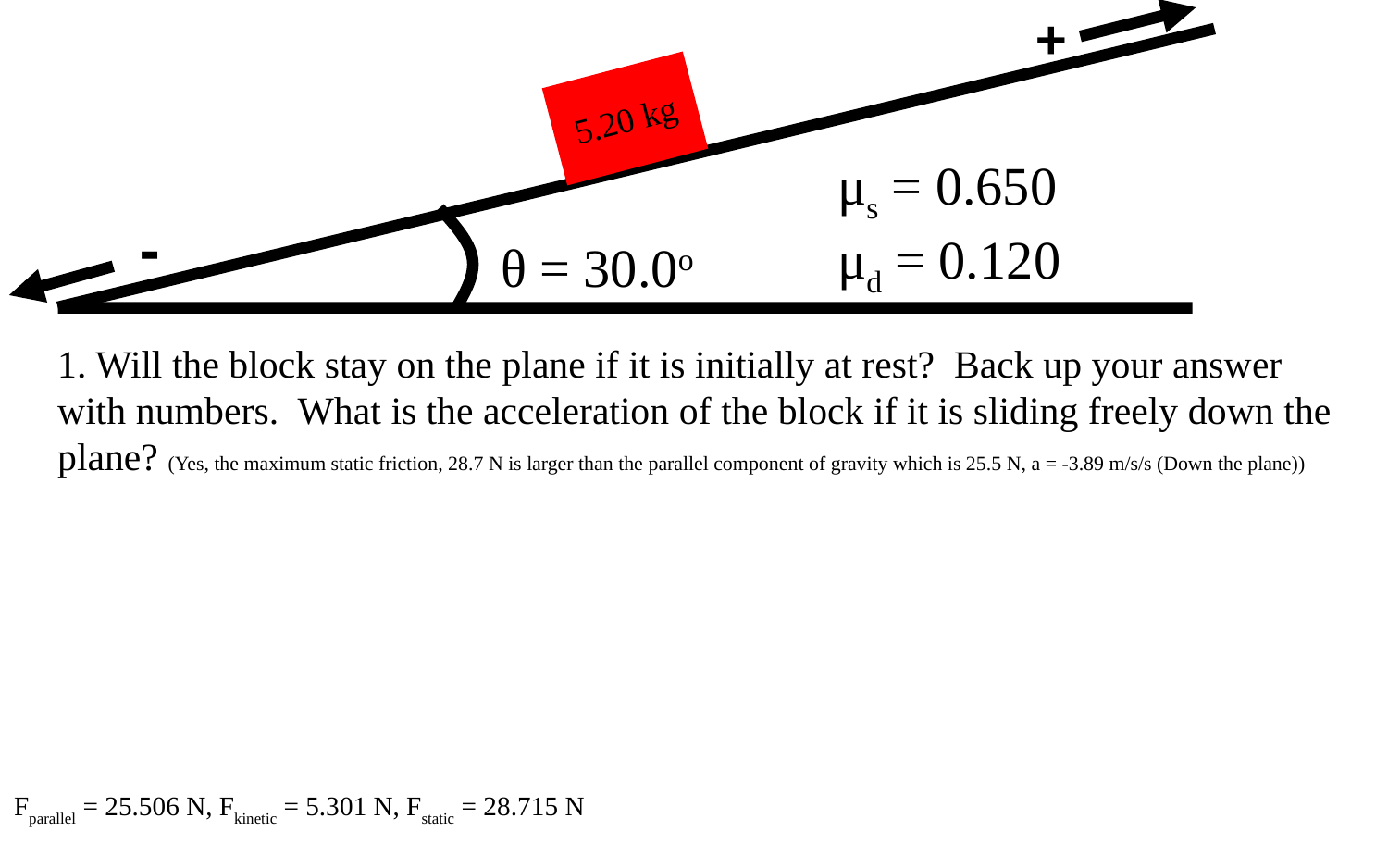

+

5.20 kg
μs = 0.650
μd = 0.120
-

θ = 30.0o

1. Will the block stay on the plane if it is initially at rest?  Back up your answer with numbers.  What is the acceleration of the block if it is sliding freely down the plane? (Yes, the maximum static friction, 28.7 N is larger than the parallel component of gravity which is 25.5 N, a = -3.89 m/s/s (Down the plane))
Fparallel = 25.506 N, Fkinetic = 5.301 N, Fstatic = 28.715 N